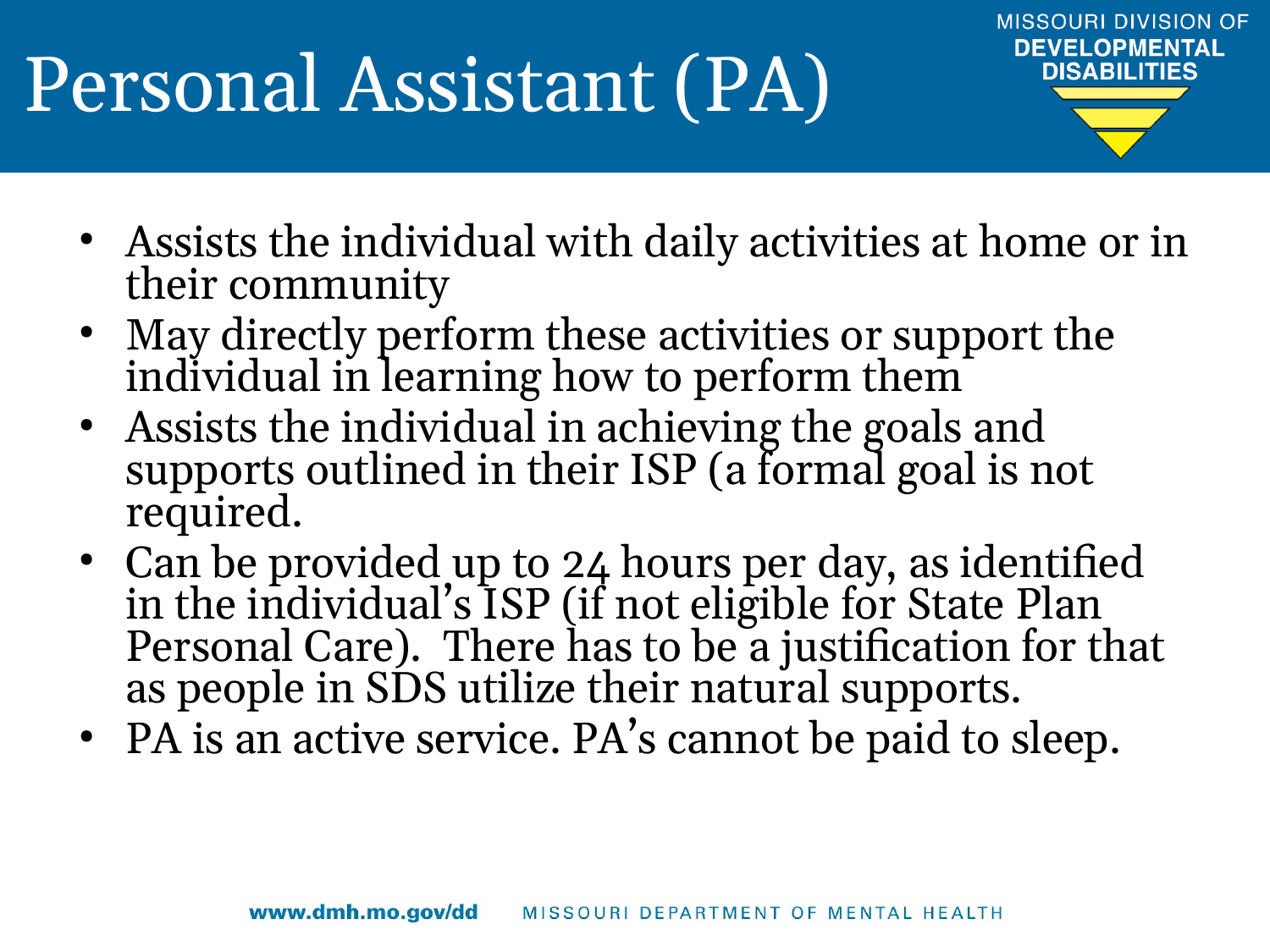

# Personal Assistant (PA)
Assists the individual with daily activities at home or in their community
May directly perform these activities or support the individual in learning how to perform them
Assists the individual in achieving the goals and supports outlined in their ISP (a formal goal is not required.
Can be provided up to 24 hours per day, as identified in the individual’s ISP (if not eligible for State Plan Personal Care).  There has to be a justification for that as people in SDS utilize their natural supports.
PA is an active service. PA’s cannot be paid to sleep.